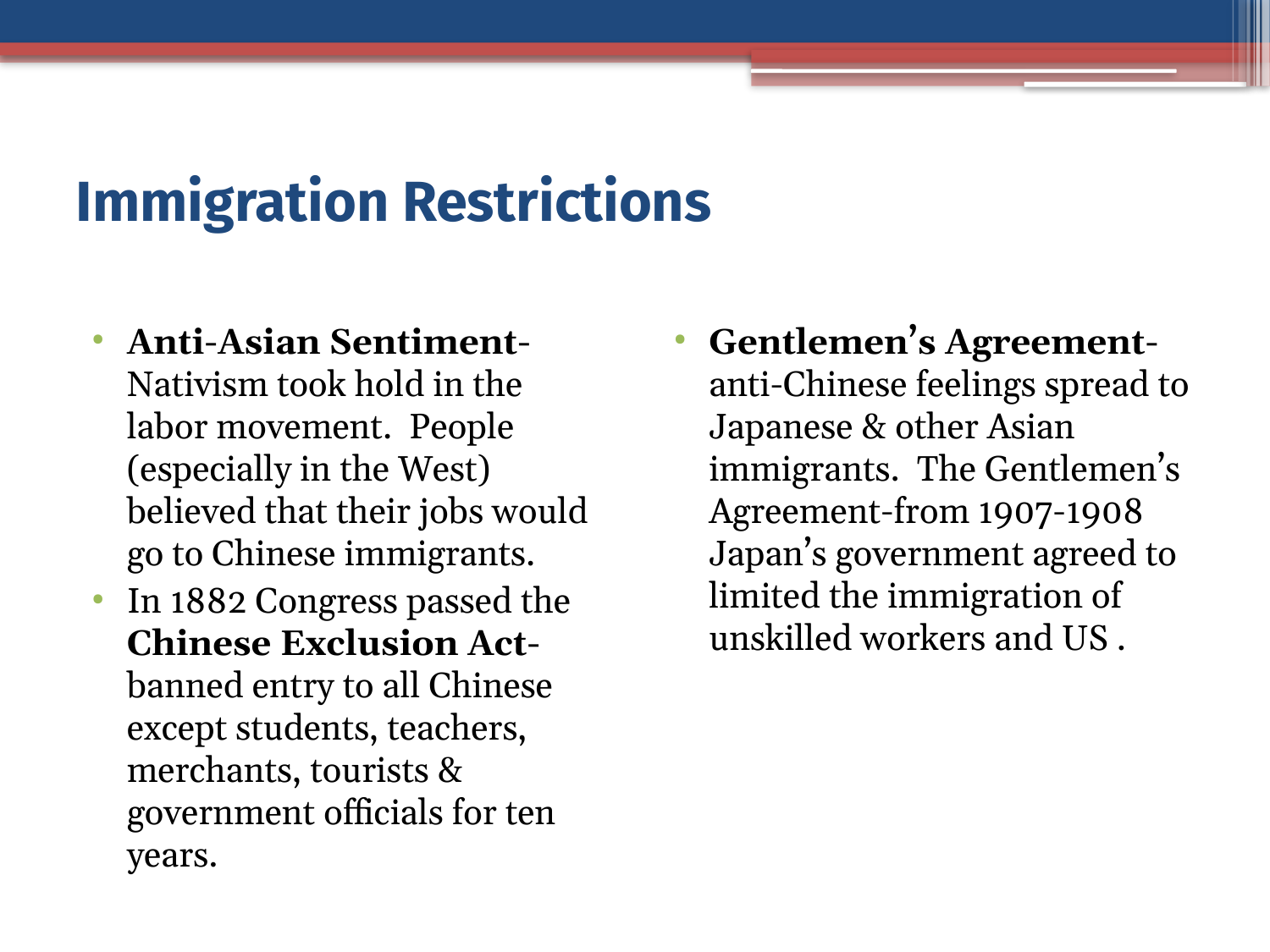

# Immigration Restrictions
Anti-Asian Sentiment-Nativism took hold in the labor movement.  People (especially in the West) believed that their jobs would go to Chinese immigrants.
In 1882 Congress passed the Chinese Exclusion Act- banned entry to all Chinese except students, teachers, merchants, tourists & government officials for ten years.

Gentlemen’s Agreement- anti-Chinese feelings spread to Japanese & other Asian immigrants.  The Gentlemen’s Agreement-from 1907-1908 Japan’s government agreed to limited the immigration of unskilled workers and US .